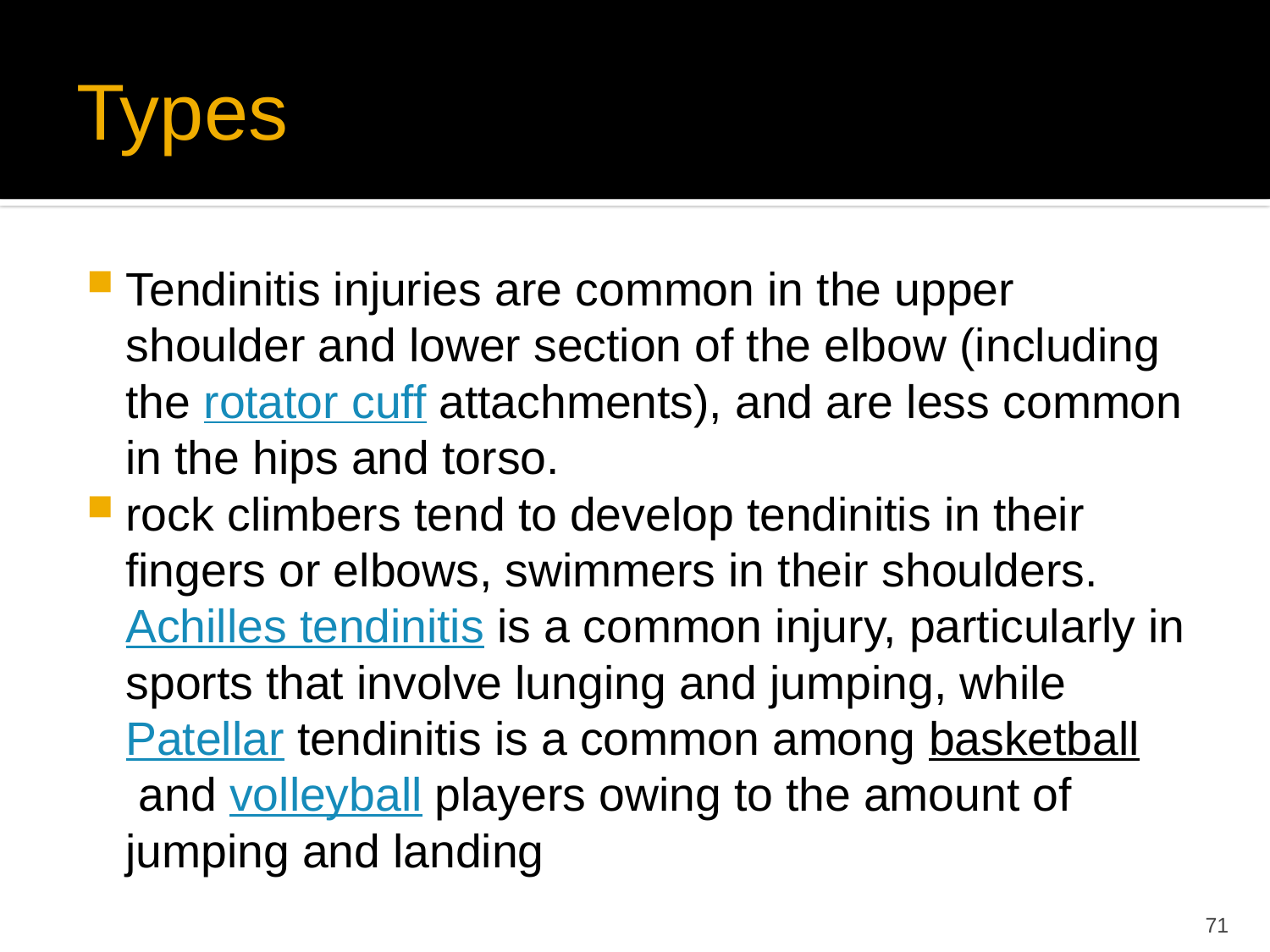

# Types
Tendinitis injuries are common in the upper shoulder and lower section of the elbow (including the rotator cuff attachments), and are less common in the hips and torso.
rock climbers tend to develop tendinitis in their fingers or elbows, swimmers in their shoulders. Achilles tendinitis is a common injury, particularly in sports that involve lunging and jumping, while Patellar tendinitis is a common among basketball and volleyball players owing to the amount of jumping and landing
71